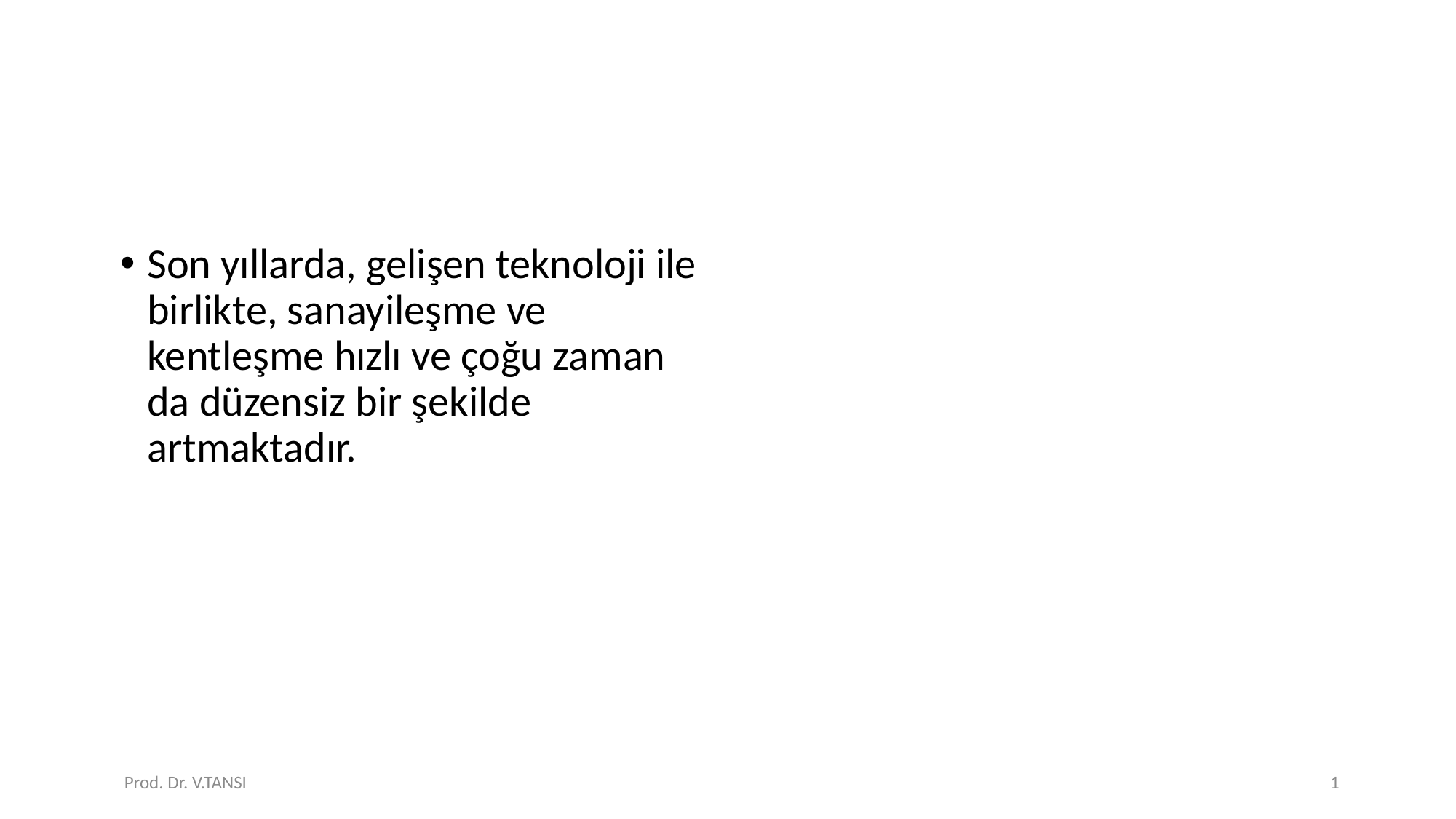

#
Son yıllarda, gelişen teknoloji ile birlikte, sanayileşme ve kentleşme hızlı ve çoğu zaman da düzensiz bir şekilde artmaktadır.
Prod. Dr. V.TANSI
1